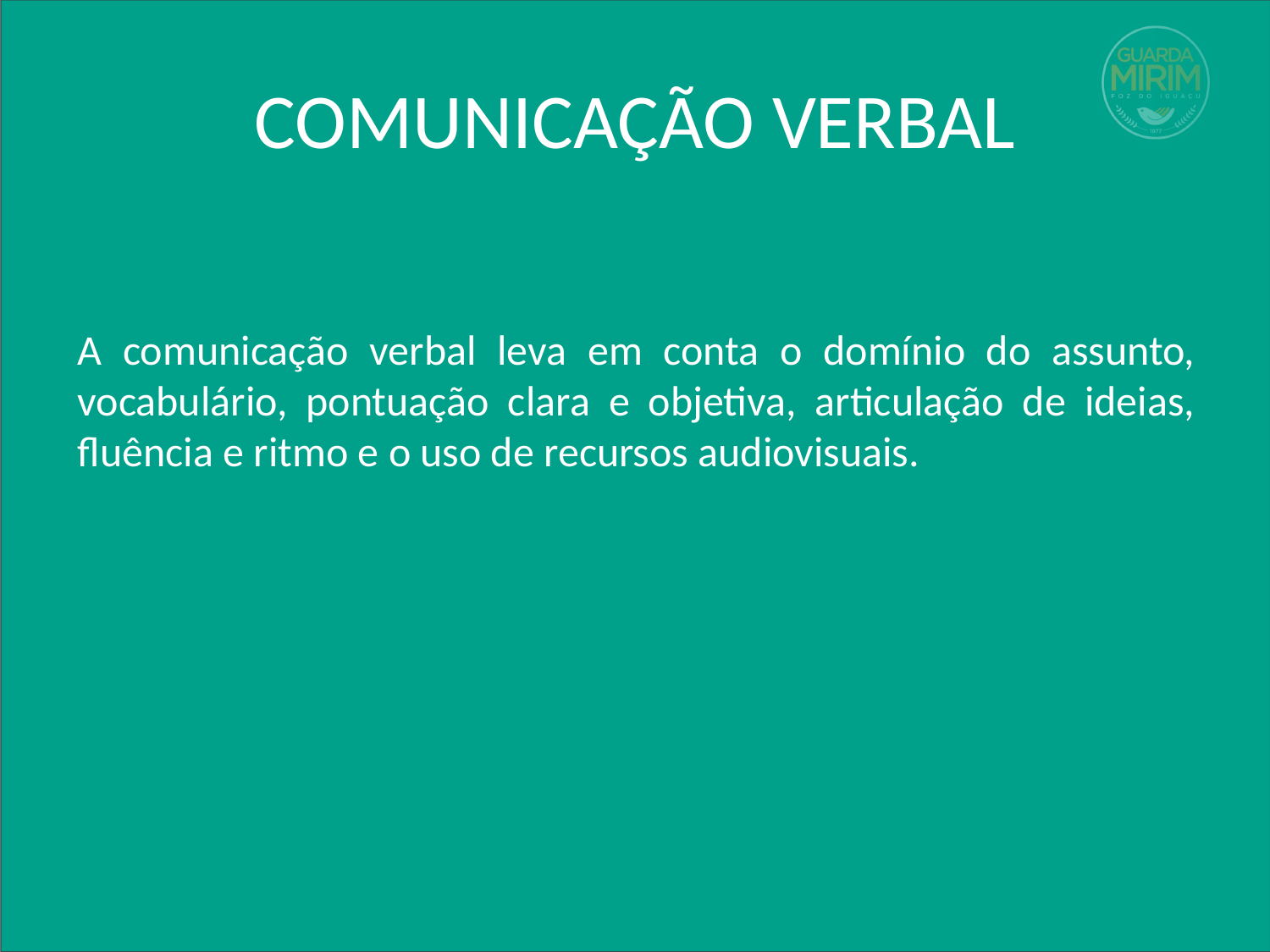

# COMUNICAÇÃO VERBAL
A comunicação verbal leva em conta o domínio do assunto, vocabulário, pontuação clara e objetiva, articulação de ideias, fluência e ritmo e o uso de recursos audiovisuais.